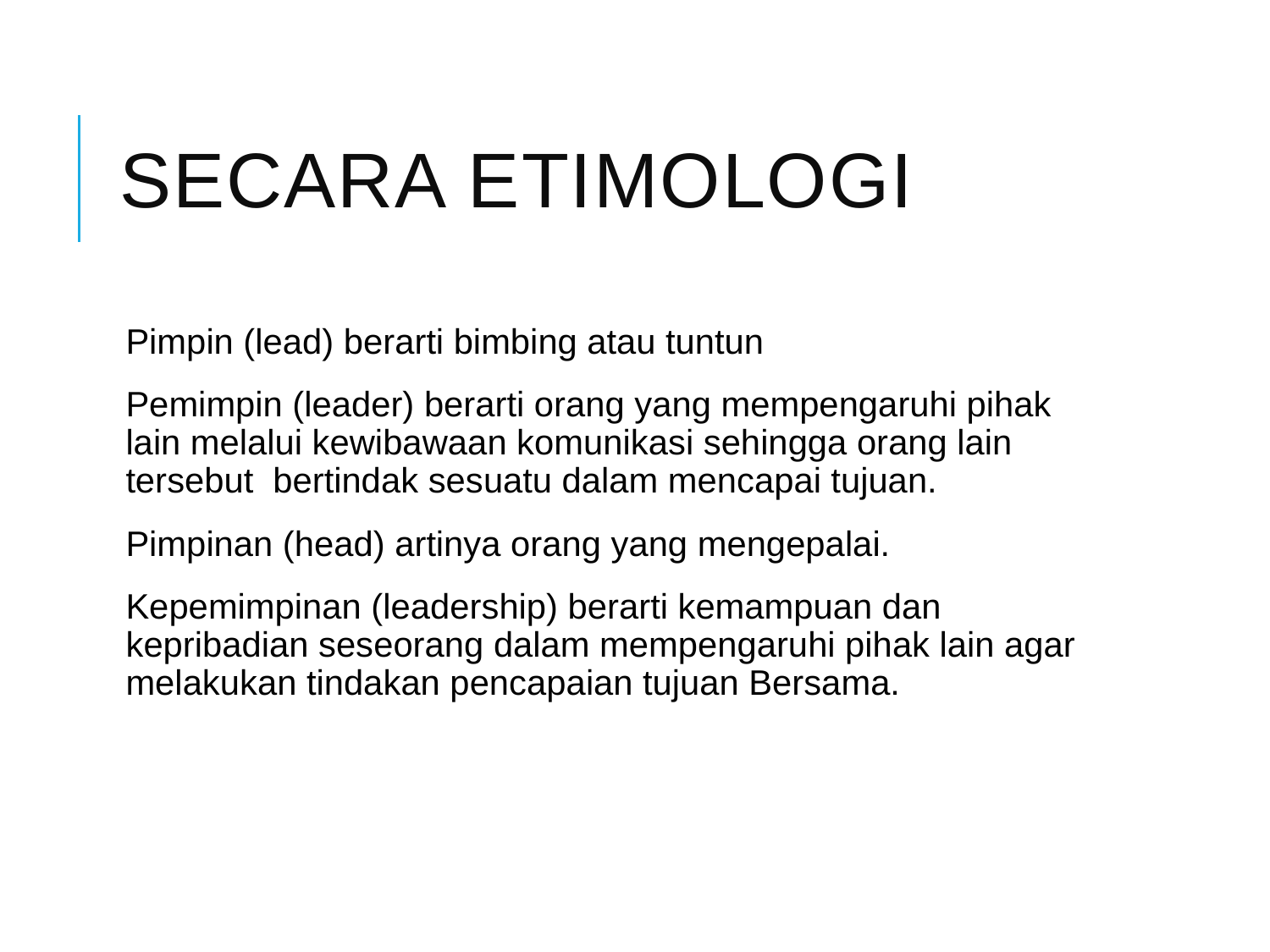

# Secara etimologi
Pimpin (lead) berarti bimbing atau tuntun
Pemimpin (leader) berarti orang yang mempengaruhi pihak lain melalui kewibawaan komunikasi sehingga orang lain tersebut  bertindak sesuatu dalam mencapai tujuan.
Pimpinan (head) artinya orang yang mengepalai.
Kepemimpinan (leadership) berarti kemampuan dan kepribadian seseorang dalam mempengaruhi pihak lain agar melakukan tindakan pencapaian tujuan Bersama.